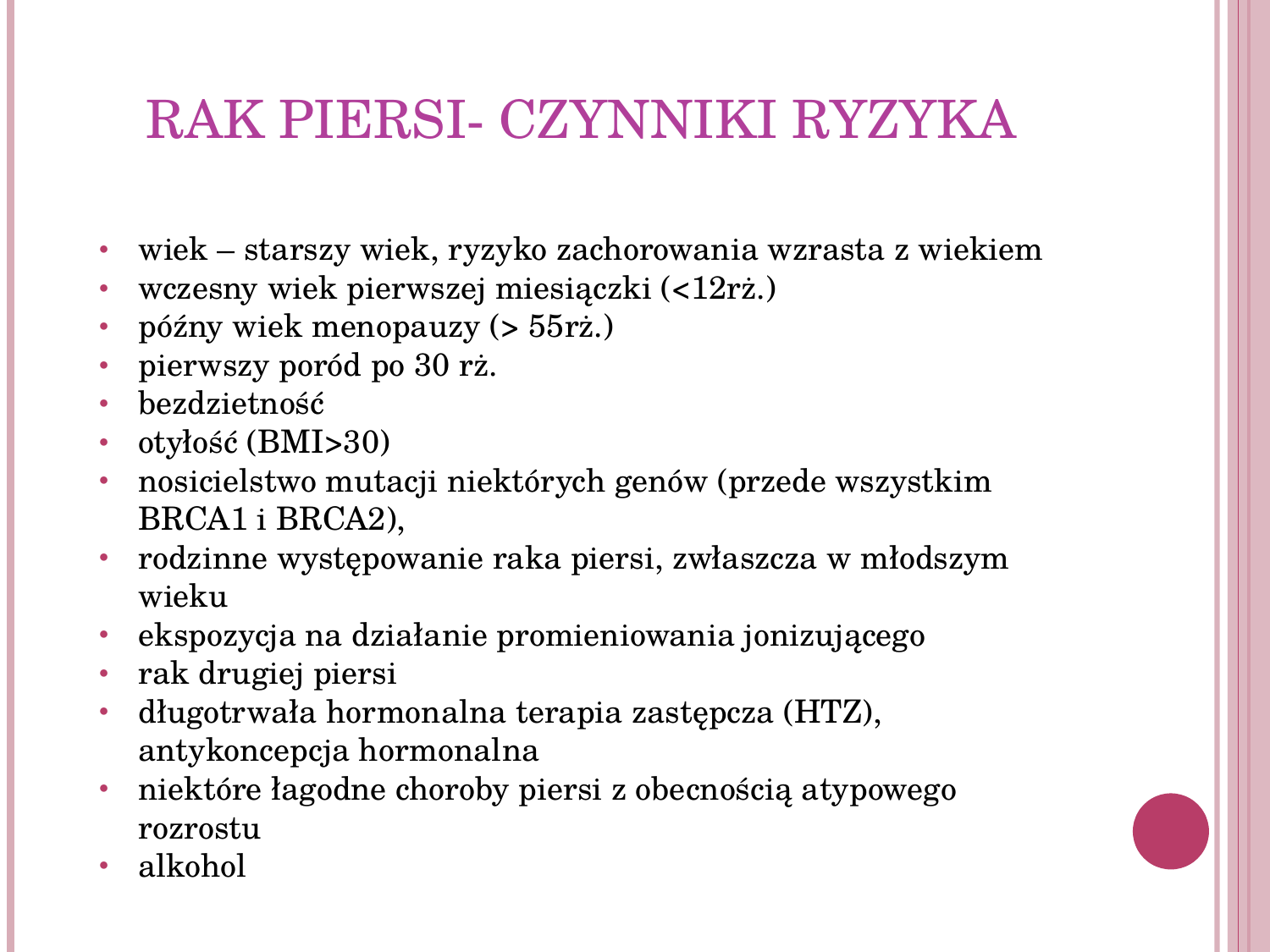

# Rak piersi- czynniki ryzyka
wiek – starszy wiek, ryzyko zachorowania wzrasta z wiekiem
wczesny wiek pierwszej miesiączki (<12rż.)
późny wiek menopauzy (> 55rż.)
pierwszy poród po 30 rż.
bezdzietność
otyłość (BMI>30)
nosicielstwo mutacji niektórych genów (przede wszystkim BRCA1 i BRCA2),
rodzinne występowanie raka piersi, zwłaszcza w młodszym wieku
ekspozycja na działanie promieniowania jonizującego
rak drugiej piersi
długotrwała hormonalna terapia zastępcza (HTZ), antykoncepcja hormonalna
niektóre łagodne choroby piersi z obecnością atypowego rozrostu
alkohol